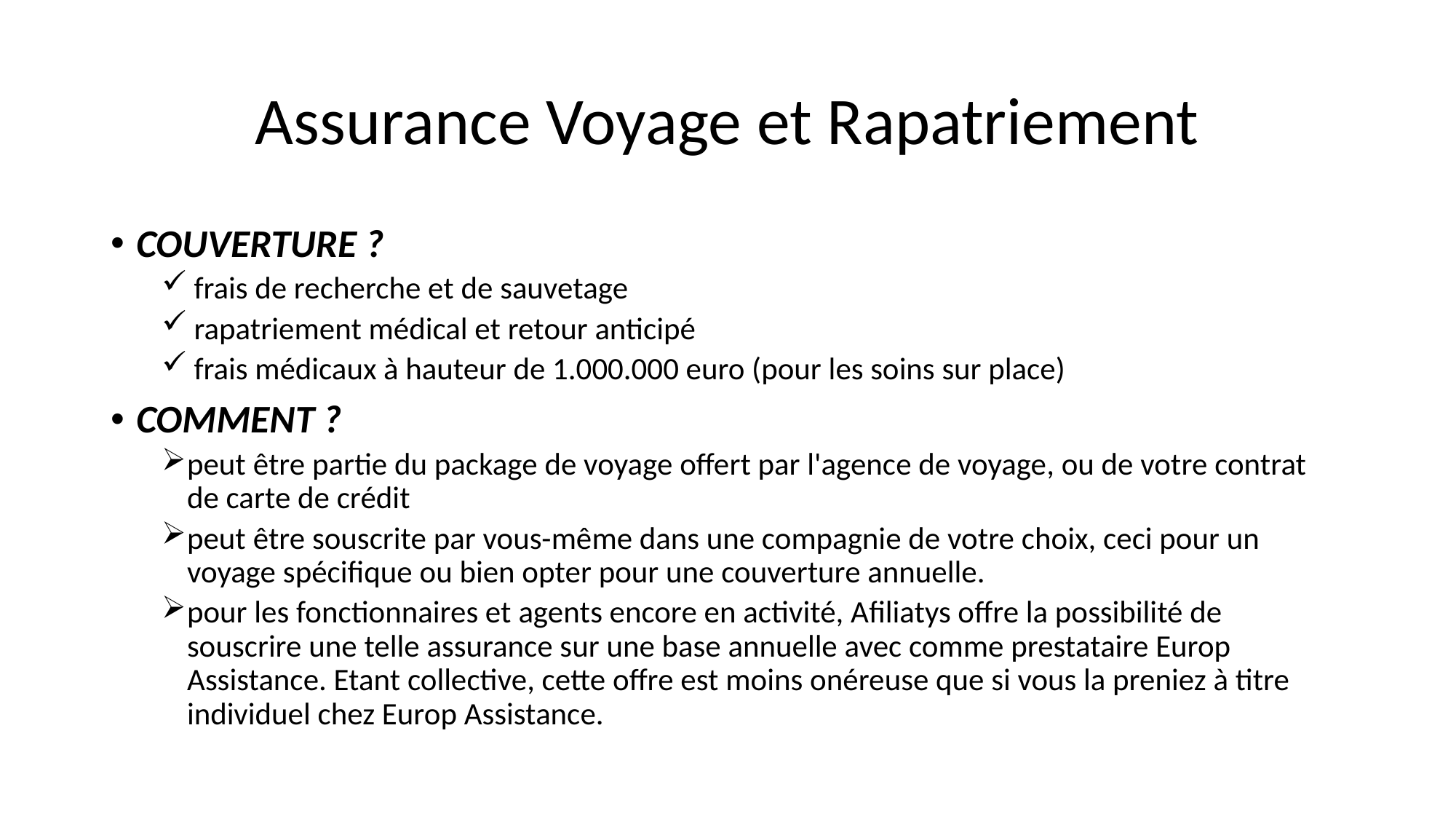

# Assurance Voyage et Rapatriement
COUVERTURE ?
 frais de recherche et de sauvetage
 rapatriement médical et retour anticipé
 frais médicaux à hauteur de 1.000.000 euro (pour les soins sur place)
COMMENT ?
peut être partie du package de voyage offert par l'agence de voyage, ou de votre contrat de carte de crédit
peut être souscrite par vous-même dans une compagnie de votre choix, ceci pour un voyage spécifique ou bien opter pour une couverture annuelle.
pour les fonctionnaires et agents encore en activité, Afiliatys offre la possibilité de souscrire une telle assurance sur une base annuelle avec comme prestataire Europ Assistance. Etant collective, cette offre est moins onéreuse que si vous la preniez à titre individuel chez Europ Assistance.